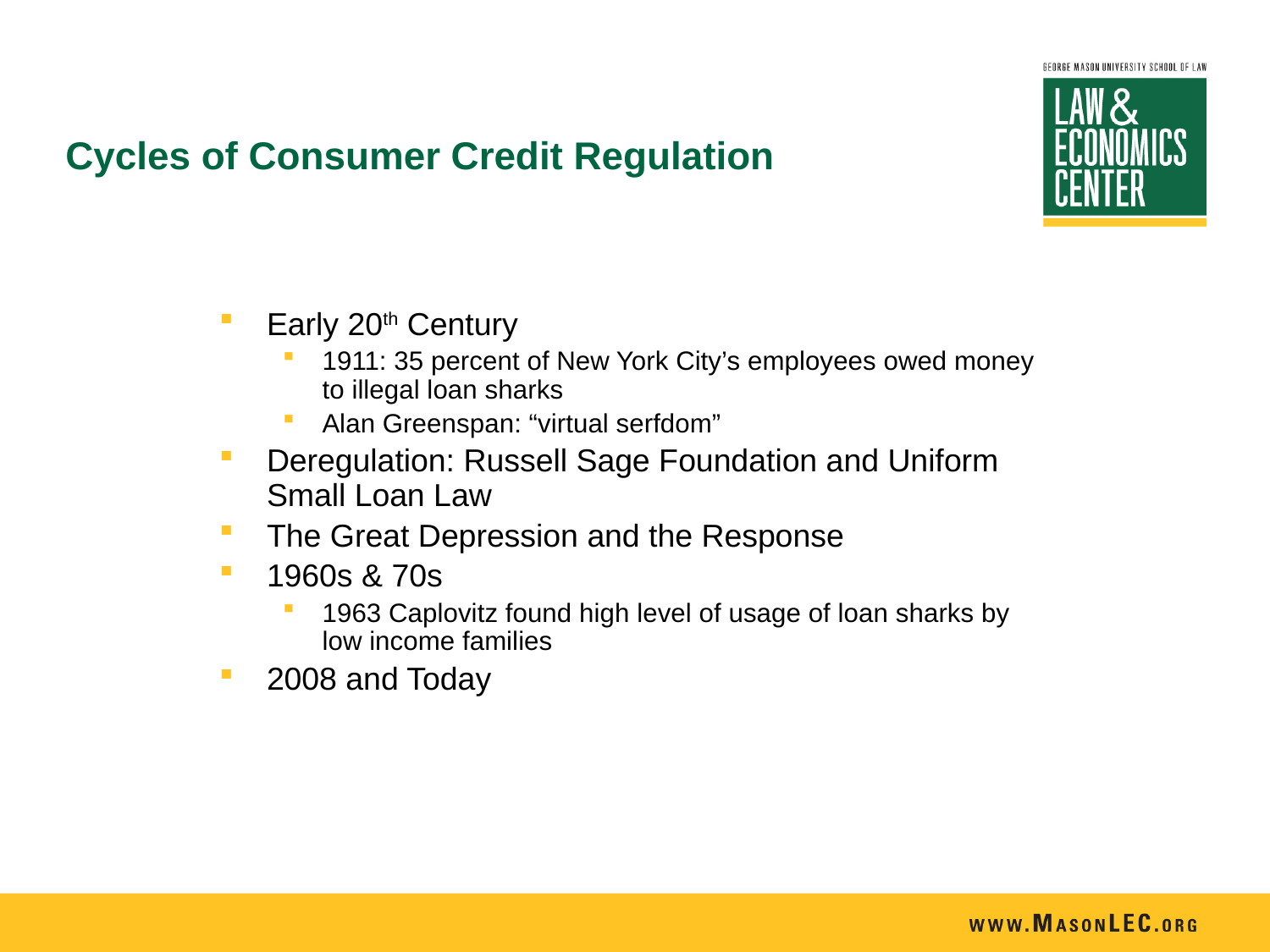

# Cycles of Consumer Credit Regulation
Early 20th Century
1911: 35 percent of New York City’s employees owed money to illegal loan sharks
Alan Greenspan: “virtual serfdom”
Deregulation: Russell Sage Foundation and Uniform Small Loan Law
The Great Depression and the Response
1960s & 70s
1963 Caplovitz found high level of usage of loan sharks by low income families
2008 and Today